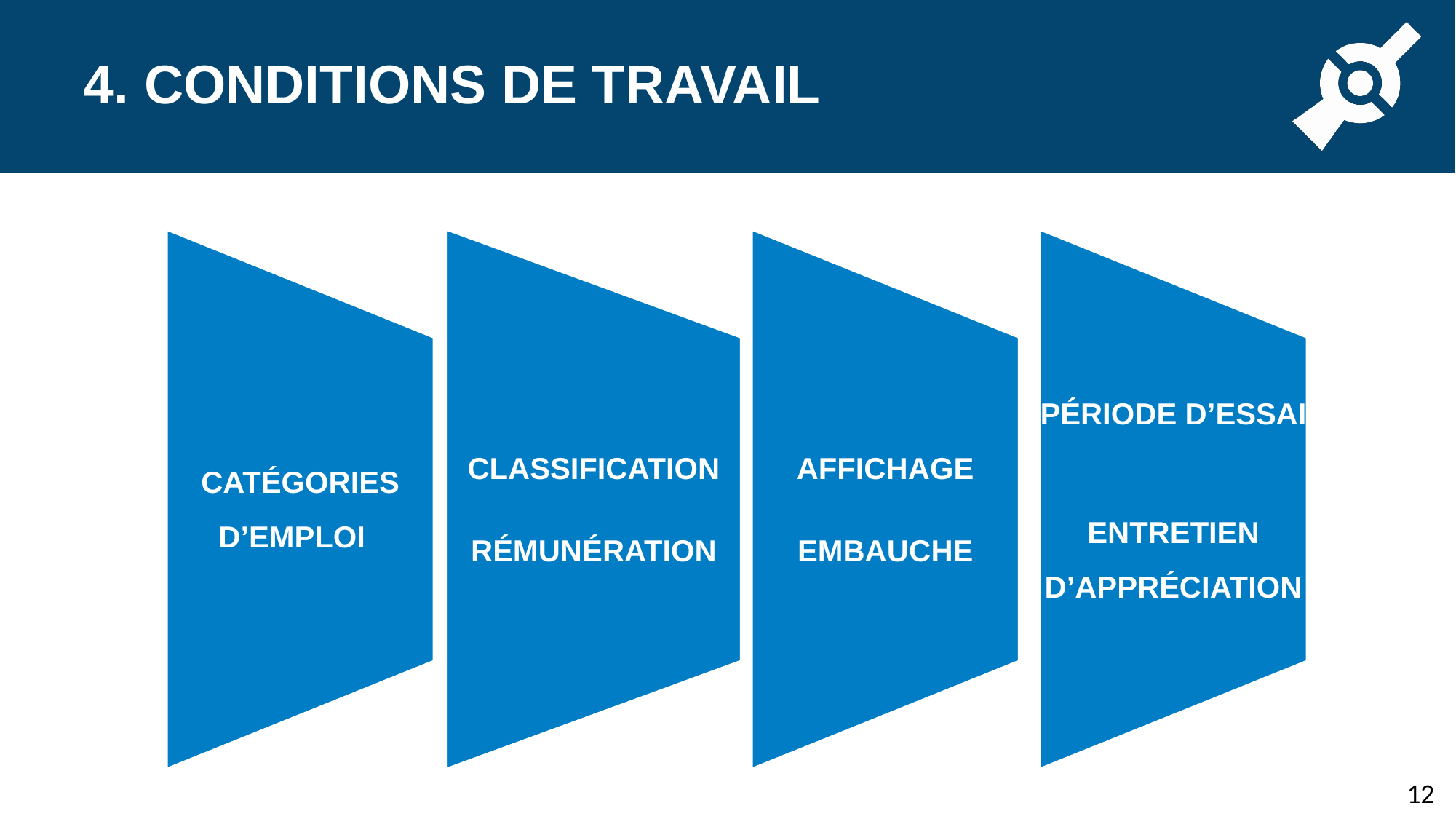

# 4. CONDITIONS DE TRAVAIL
CATÉGORIES D’EMPLOI
CLASSIFICATION
RÉMUNÉRATION
AFFICHAGE
EMBAUCHE
PÉRIODE D’ESSAI
ENTRETIEN
D’APPRÉCIATION